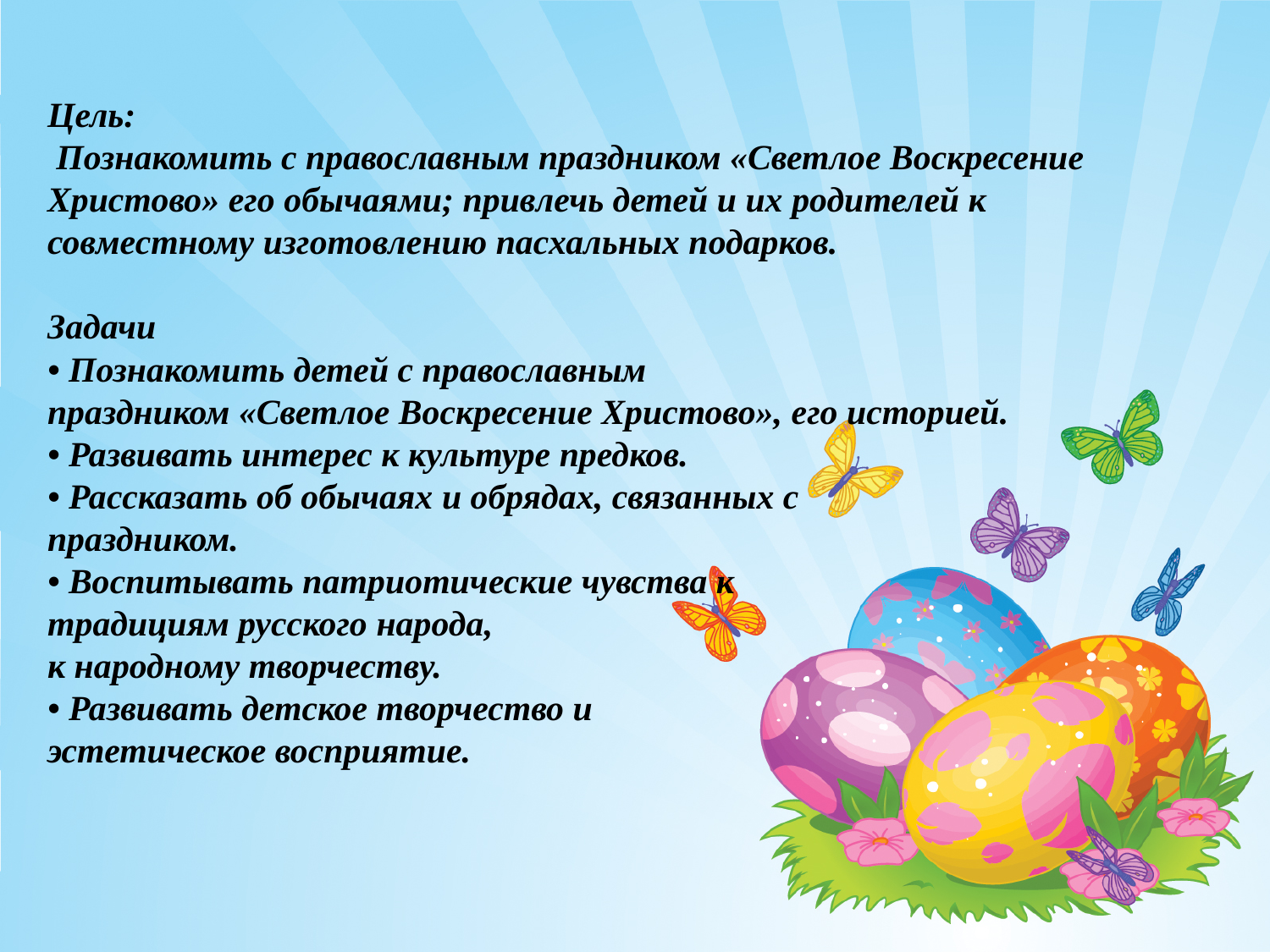

Цель:
 Познакомить с православным праздником «Светлое Воскресение Христово» его обычаями; привлечь детей и их родителей к совместному изготовлению пасхальных подарков.

Задачи
• Познакомить детей с православным праздником «Светлое Воскресение Христово», его историей.
• Развивать интерес к культуре предков.
• Рассказать об обычаях и обрядах, связанных с
праздником.
• Воспитывать патриотические чувства к
традициям русского народа,
к народному творчеству.
• Развивать детское творчество и
эстетическое восприятие.